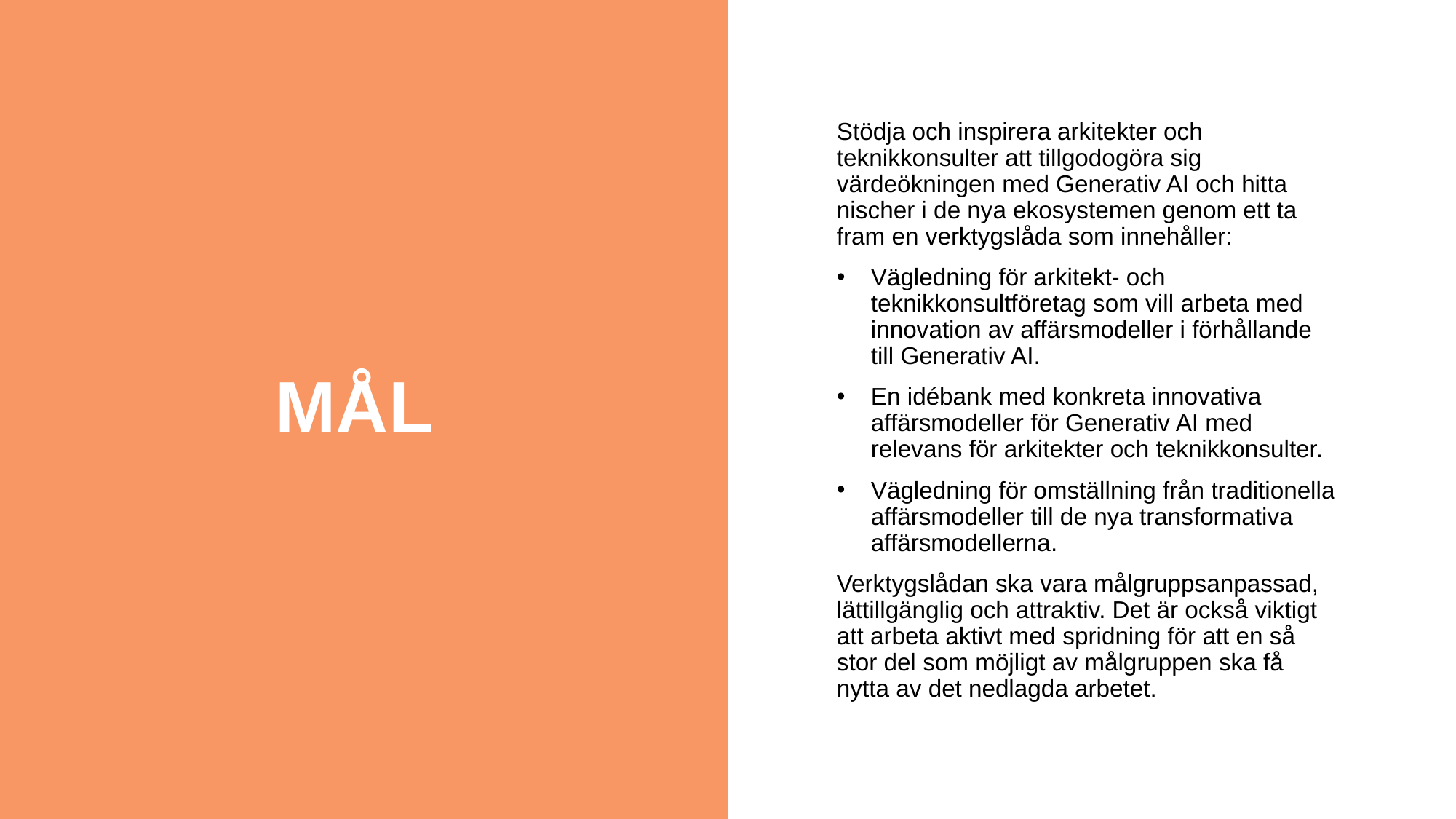

MÅL
Stödja och inspirera arkitekter och teknikkonsulter att tillgodogöra sig värdeökningen med Generativ AI och hitta nischer i de nya ekosystemen genom ett ta fram en verktygslåda som innehåller:
Vägledning för arkitekt- och teknikkonsultföretag som vill arbeta med innovation av affärsmodeller i förhållande till Generativ AI.
En idébank med konkreta innovativa affärsmodeller för Generativ AI med relevans för arkitekter och teknikkonsulter.
Vägledning för omställning från traditionella affärsmodeller till de nya transformativa affärsmodellerna.
Verktygslådan ska vara målgruppsanpassad, lättillgänglig och attraktiv. Det är också viktigt att arbeta aktivt med spridning för att en så stor del som möjligt av målgruppen ska få nytta av det nedlagda arbetet.